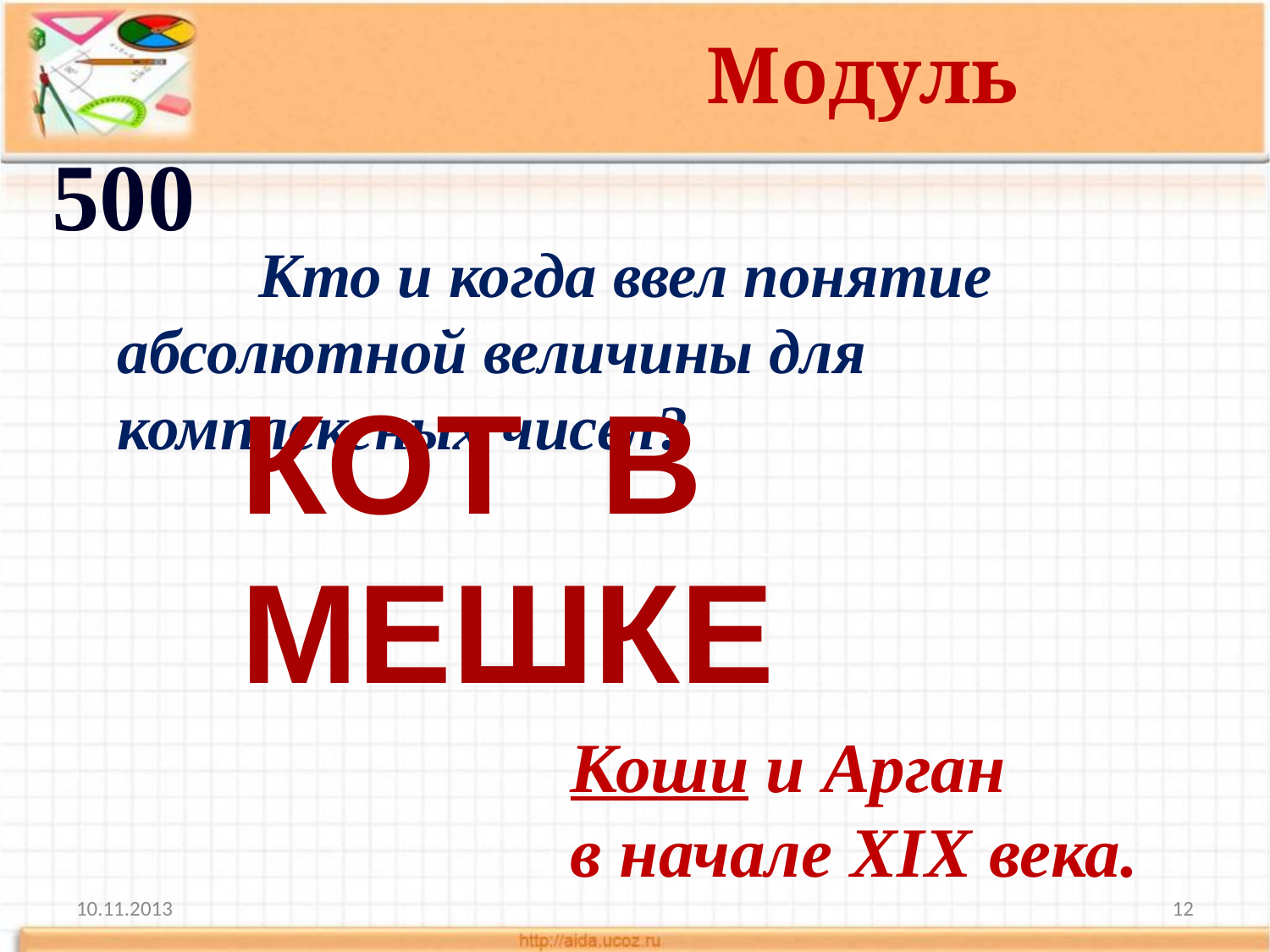

Модуль
500
	 Кто и когда ввел понятие абсолютной величины для комплексных чисел?
КОТ  В  МЕШКЕ
Коши и Арган
в начале XIX века.
10.11.2013
12